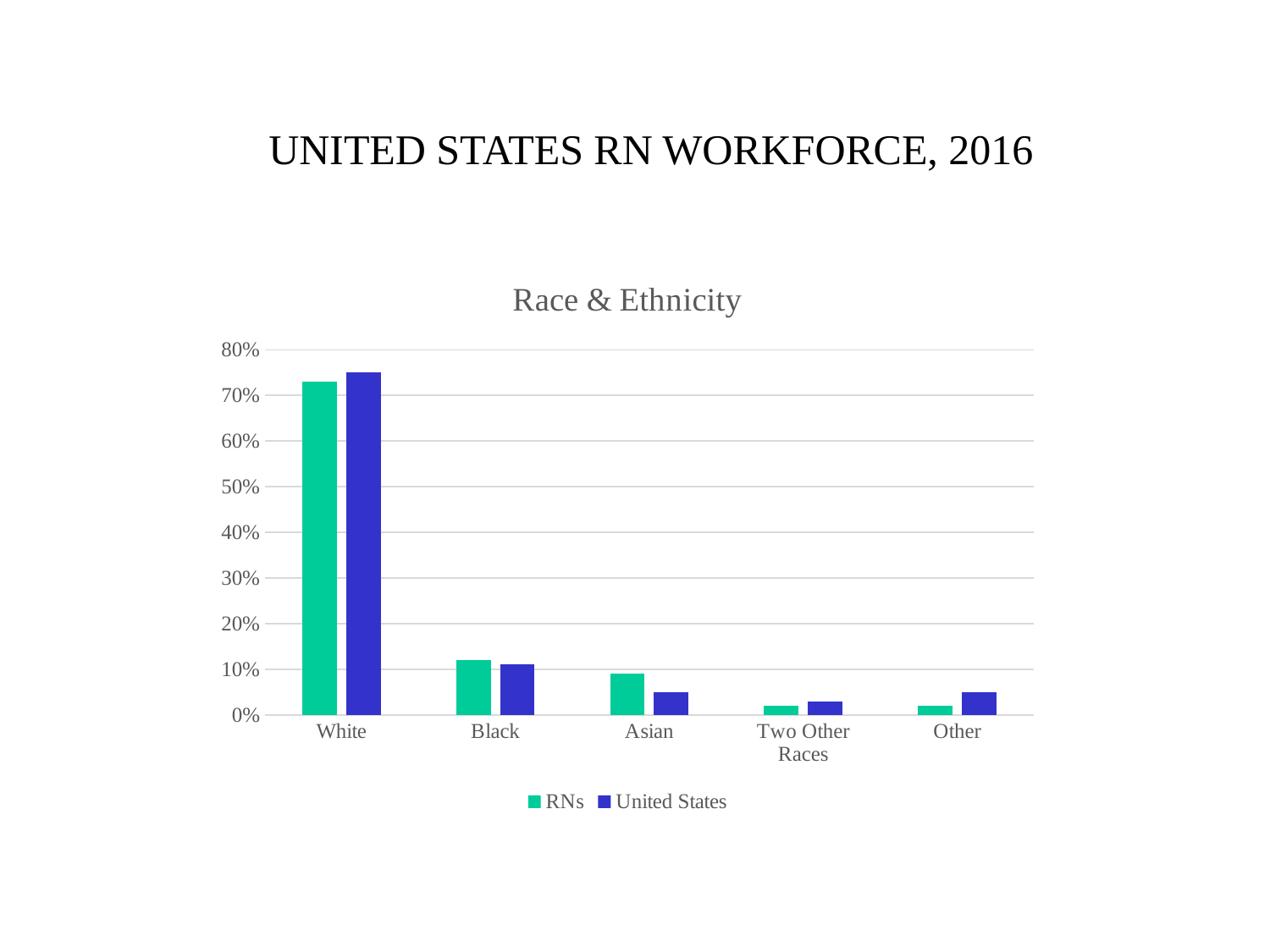

UNITED STATES RN WORKFORCE, 2016

### Chart: Race & Ethnicity

| Category | RNs | United States |
|---|---|---|
| White | 0.73 | 0.75 |
| Black | 0.12 | 0.11 |
| Asian | 0.09 | 0.05 |
| Two Other Races | 0.02 | 0.03 |
| Other | 0.02 | 0.05 |